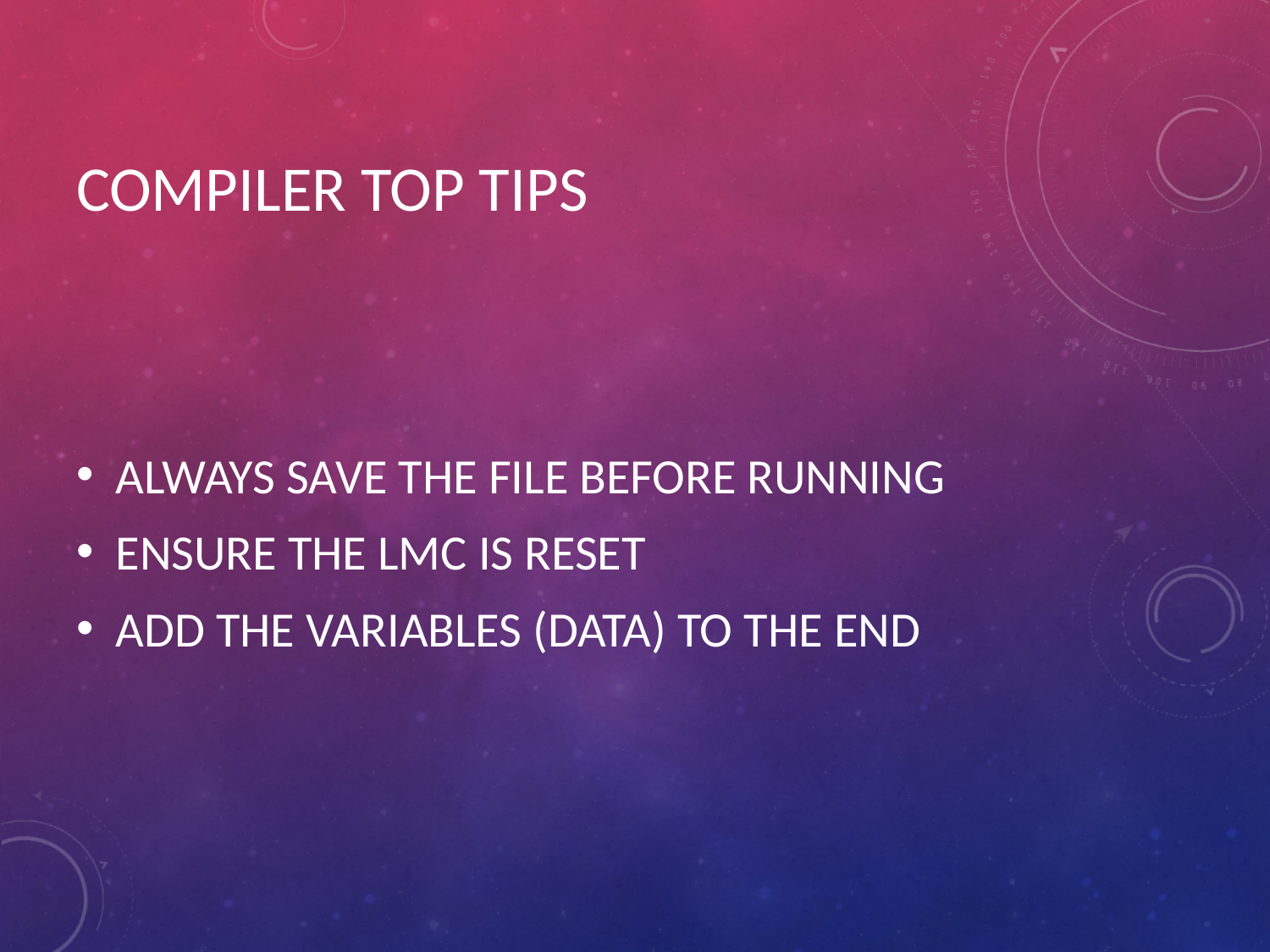

# COMPILER TOP TIPS
ALWAYS SAVE THE FILE BEFORE RUNNING
ENSURE THE LMC IS RESET
ADD THE VARIABLES (DATA) TO THE END